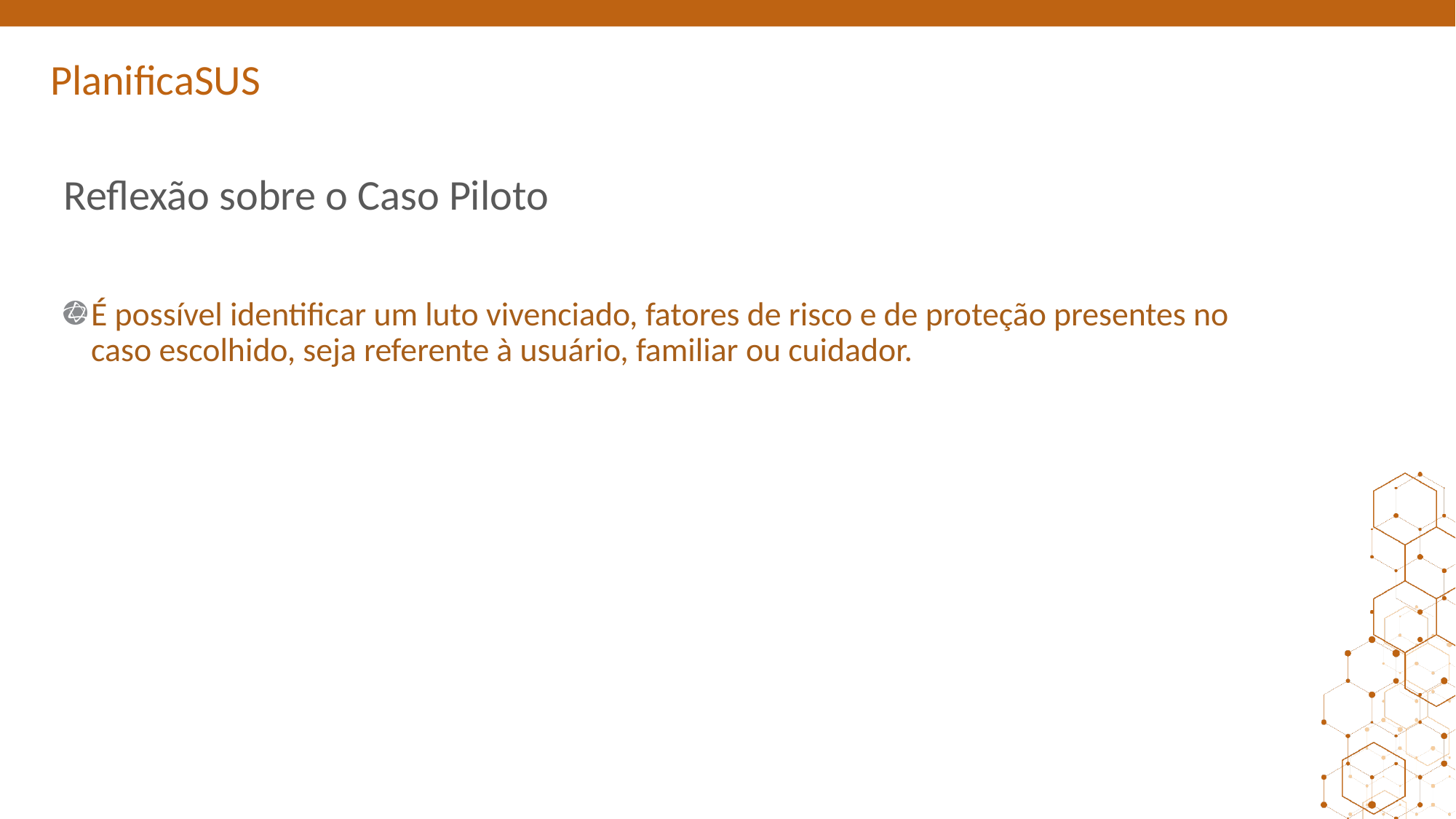

# Reflexão sobre o Caso Piloto
É possível identificar um luto vivenciado, fatores de risco e de proteção presentes no caso escolhido, seja referente à usuário, familiar ou cuidador.